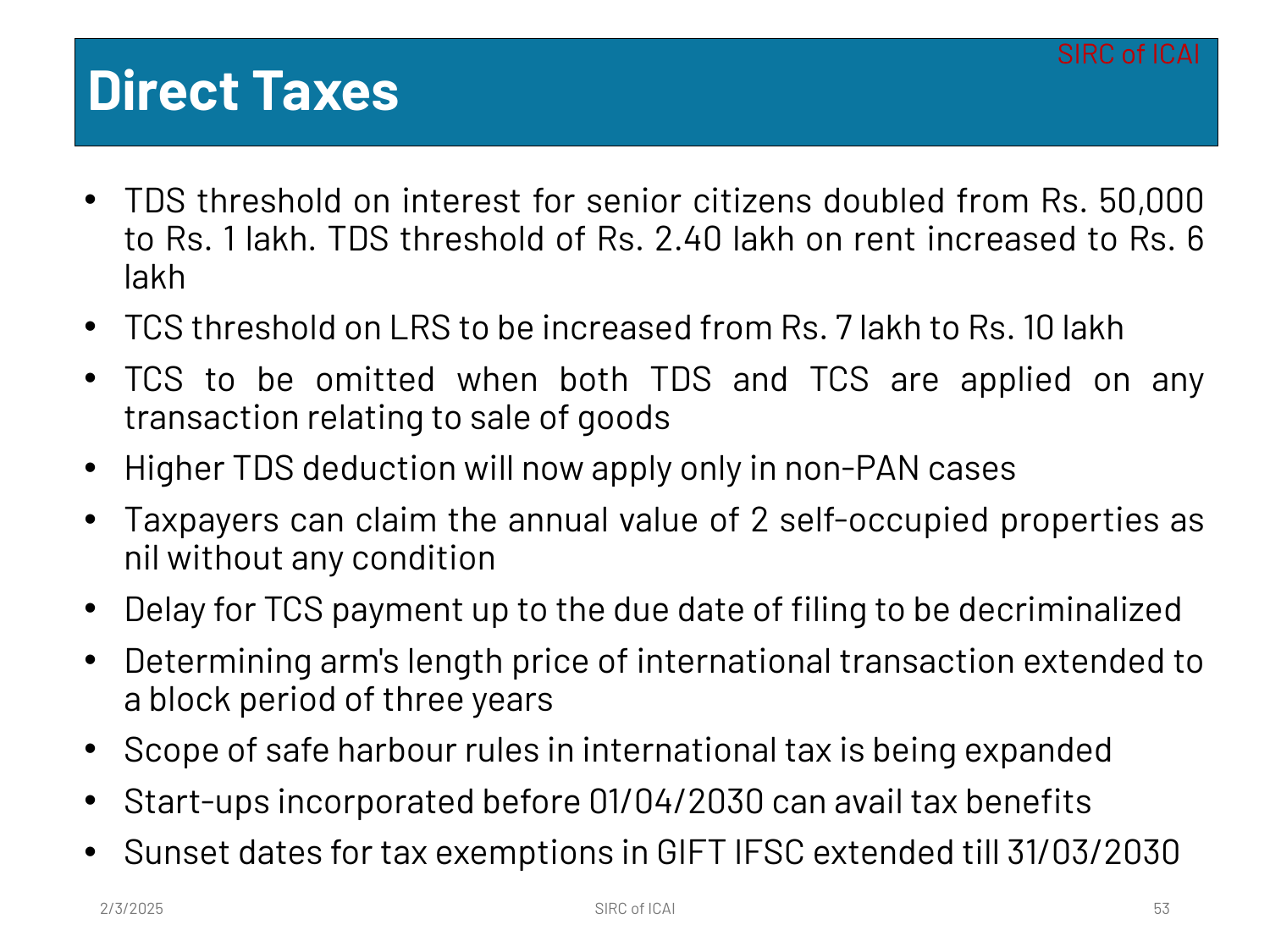

SIRC of ICAI
# Direct Taxes
TDS threshold on interest for senior citizens doubled from Rs. 50,000 to Rs. 1 lakh. TDS threshold of Rs. 2.40 lakh on rent increased to Rs. 6 lakh
TCS threshold on LRS to be increased from Rs. 7 lakh to Rs. 10 lakh
TCS to be omitted when both TDS and TCS are applied on any transaction relating to sale of goods
Higher TDS deduction will now apply only in non-PAN cases
Taxpayers can claim the annual value of 2 self-occupied properties as nil without any condition
Delay for TCS payment up to the due date of filing to be decriminalized
Determining arm's length price of international transaction extended to a block period of three years
Scope of safe harbour rules in international tax is being expanded
Start-ups incorporated before 01/04/2030 can avail tax benefits
Sunset dates for tax exemptions in GIFT IFSC extended till 31/03/2030

2/3/2025
SIRC of ICAI
53